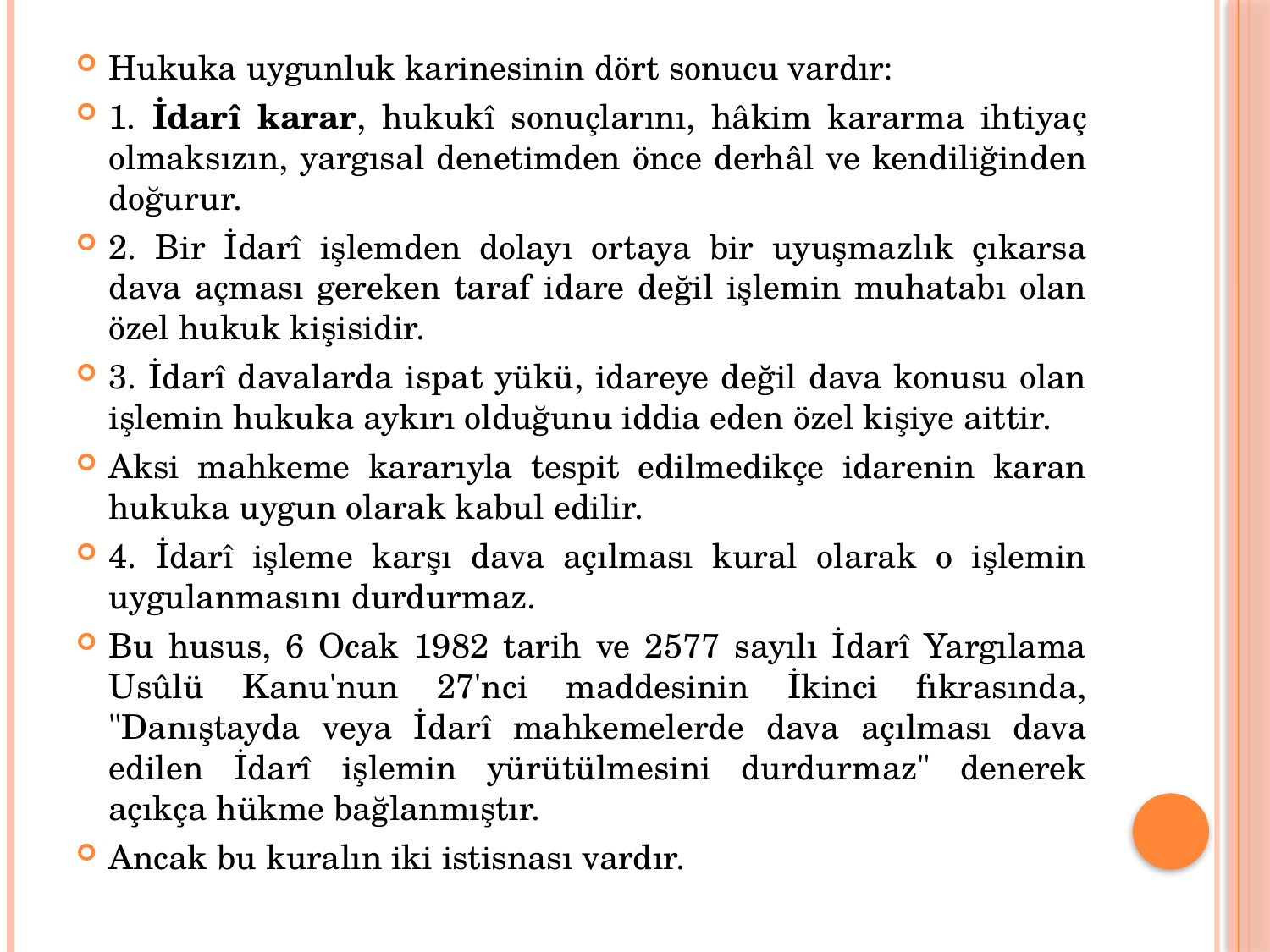

Hukuka uygunluk karinesinin dört sonucu vardır:
1. İdarî karar, hukukî sonuçlarını, hâkim kararma ihtiyaç olmaksızın, yargısal denetimden önce derhâl ve kendiliğinden doğurur.
2. Bir İdarî işlemden dolayı ortaya bir uyuşmazlık çıkarsa dava açması gereken taraf idare değil işlemin muhatabı olan özel hukuk kişisidir.
3. İdarî davalarda ispat yükü, idareye değil dava konusu olan işlemin hukuka aykırı olduğunu iddia eden özel kişiye aittir.
Aksi mahkeme kararıyla tespit edilmedikçe idarenin karan hukuka uygun olarak kabul edilir.
4. İdarî işleme karşı dava açılması kural olarak o işlemin uygulanmasını durdurmaz.
Bu husus, 6 Ocak 1982 tarih ve 2577 sayılı İdarî Yargılama Usûlü Kanu'nun 27'nci maddesinin İkinci fıkrasında, "Danıştayda veya İdarî mahkemelerde dava açılması dava edilen İdarî işlemin yürütülmesini durdurmaz" denerek açıkça hükme bağlanmıştır.
Ancak bu kuralın iki istisnası vardır.